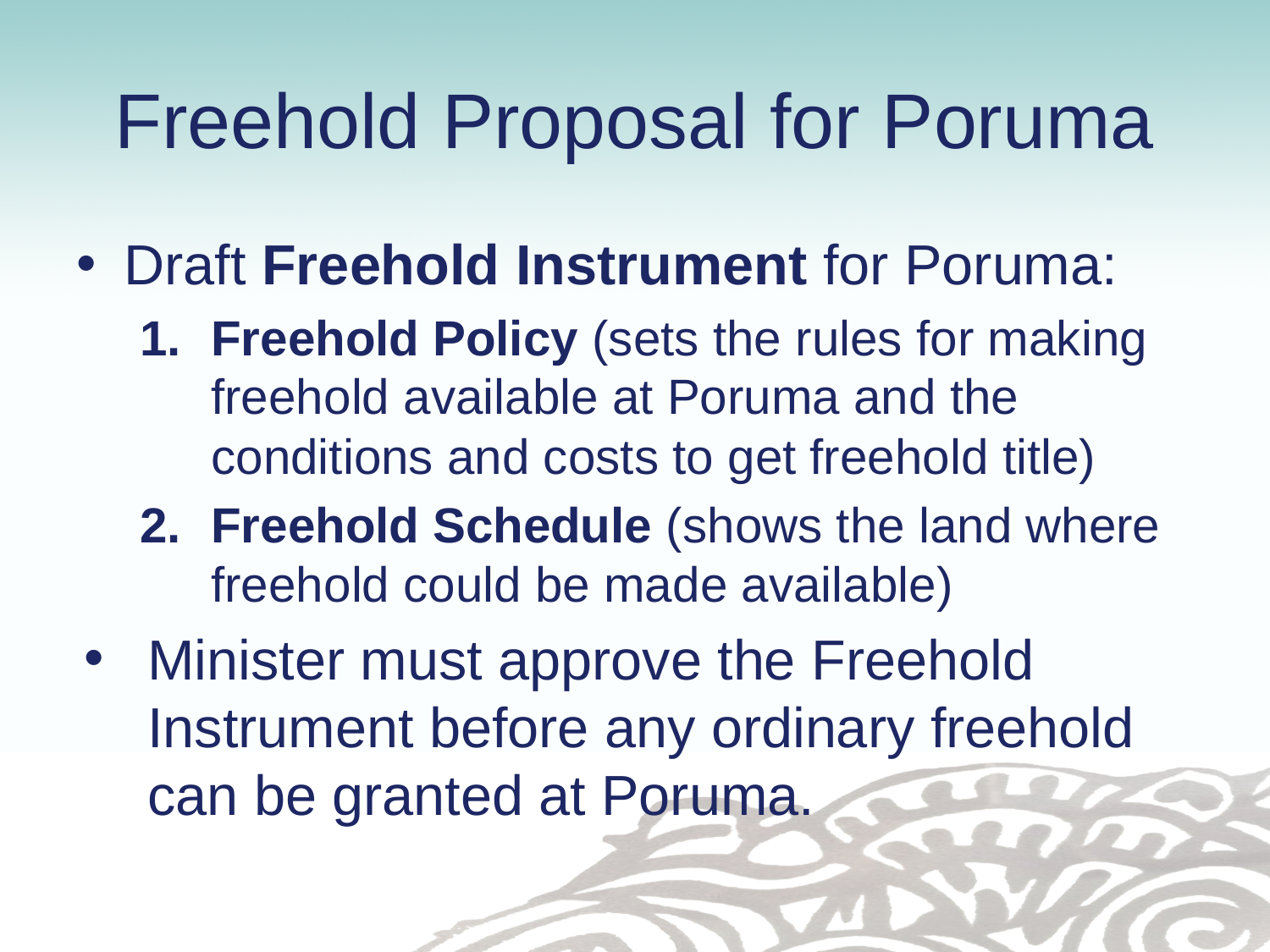

# Freehold Proposal for Poruma
Draft Freehold Instrument for Poruma:
Freehold Policy (sets the rules for making freehold available at Poruma and the conditions and costs to get freehold title)
Freehold Schedule (shows the land where freehold could be made available)
Minister must approve the Freehold Instrument before any ordinary freehold can be granted at Poruma.